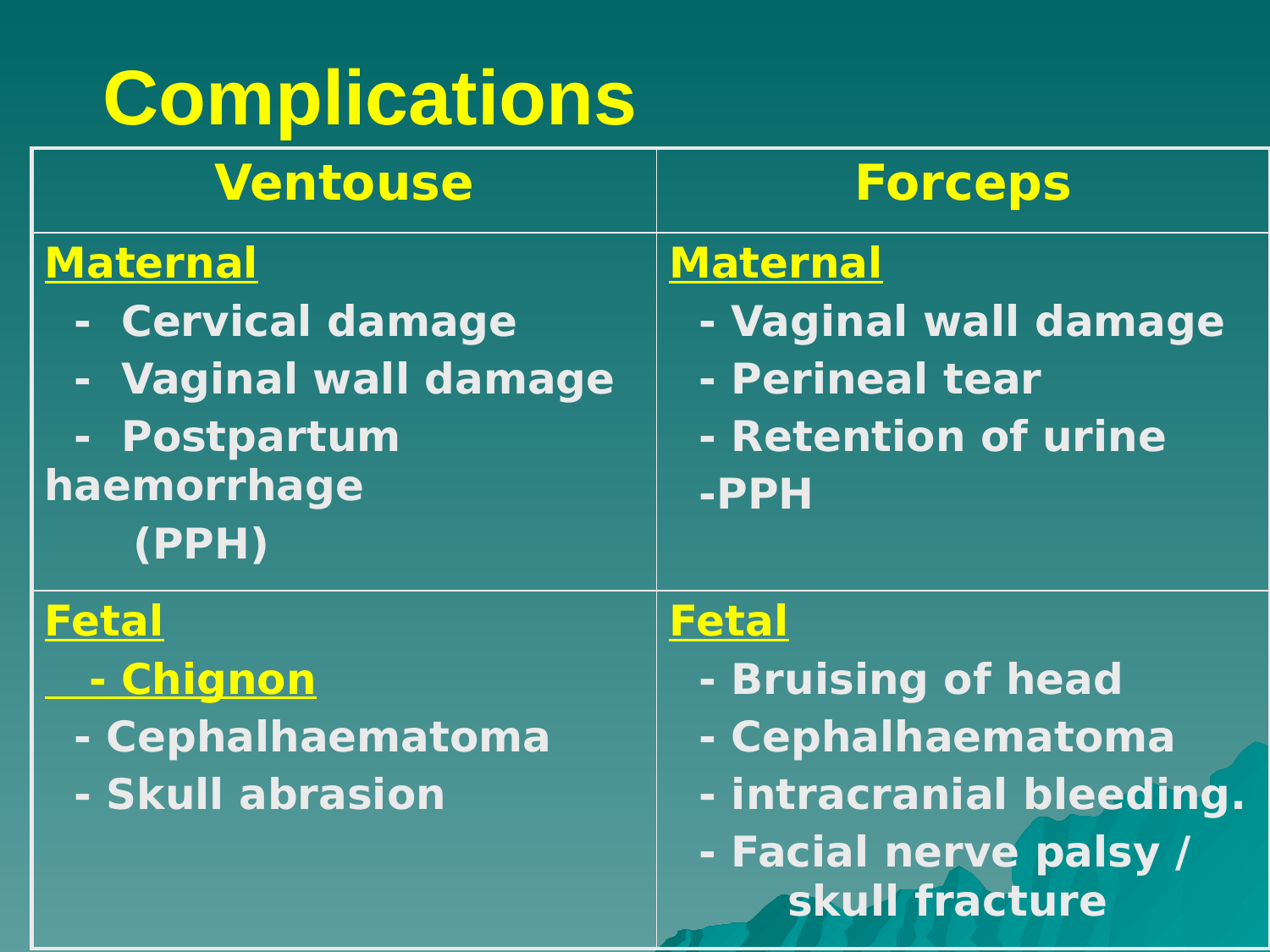

# Complications
| Ventouse | Forceps |
| --- | --- |
| Maternal - Cervical damage - Vaginal wall damage - Postpartum haemorrhage (PPH) | Maternal - Vaginal wall damage - Perineal tear - Retention of urine -PPH |
| Fetal - Chignon - Cephalhaematoma - Skull abrasion | Fetal - Bruising of head - Cephalhaematoma - intracranial bleeding. - Facial nerve palsy / skull fracture |